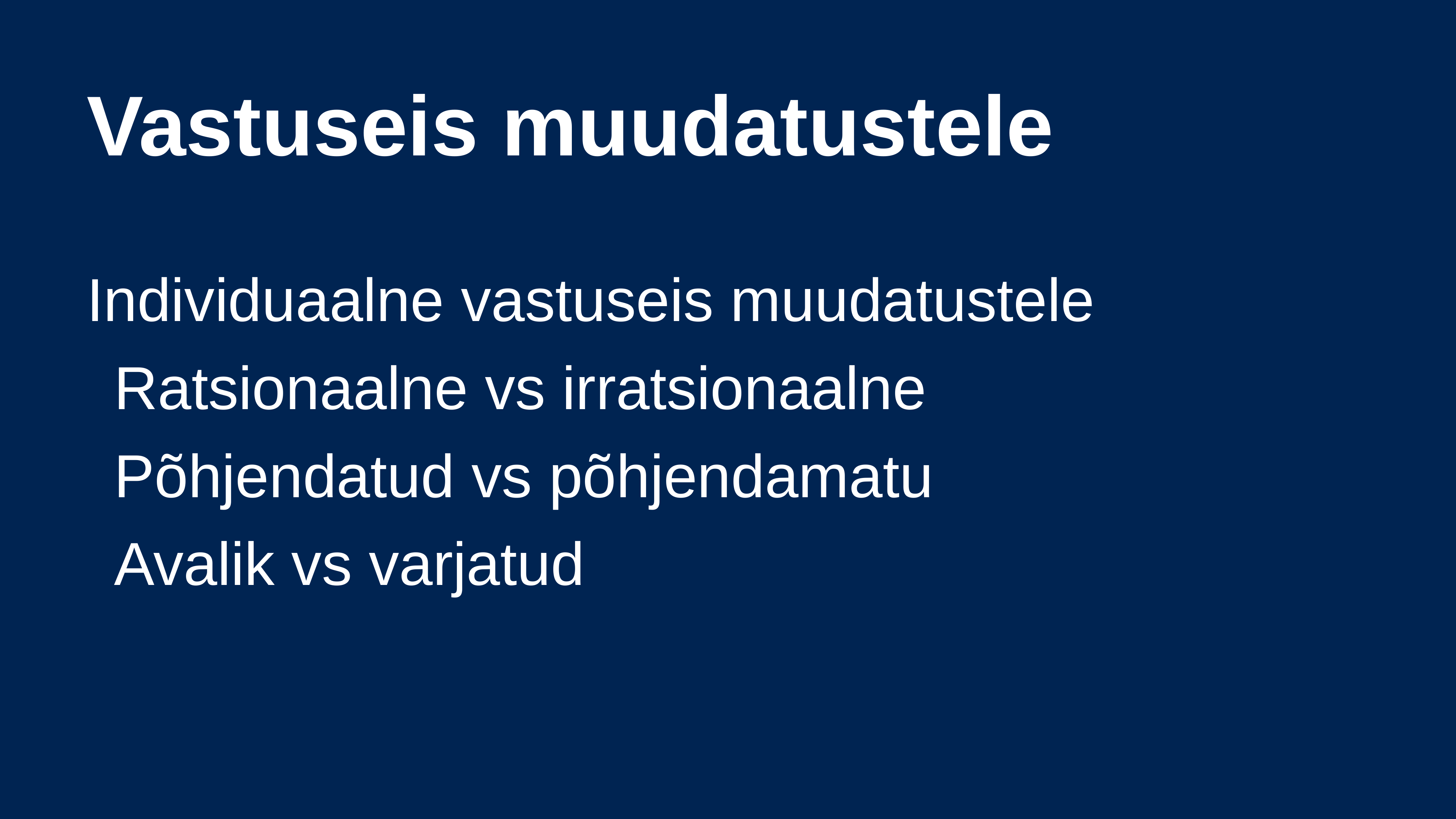

# Vastuseis muudatustele
Individuaalne vastuseis muudatustele
Ratsionaalne vs irratsionaalne
Põhjendatud vs põhjendamatu
Avalik vs varjatud